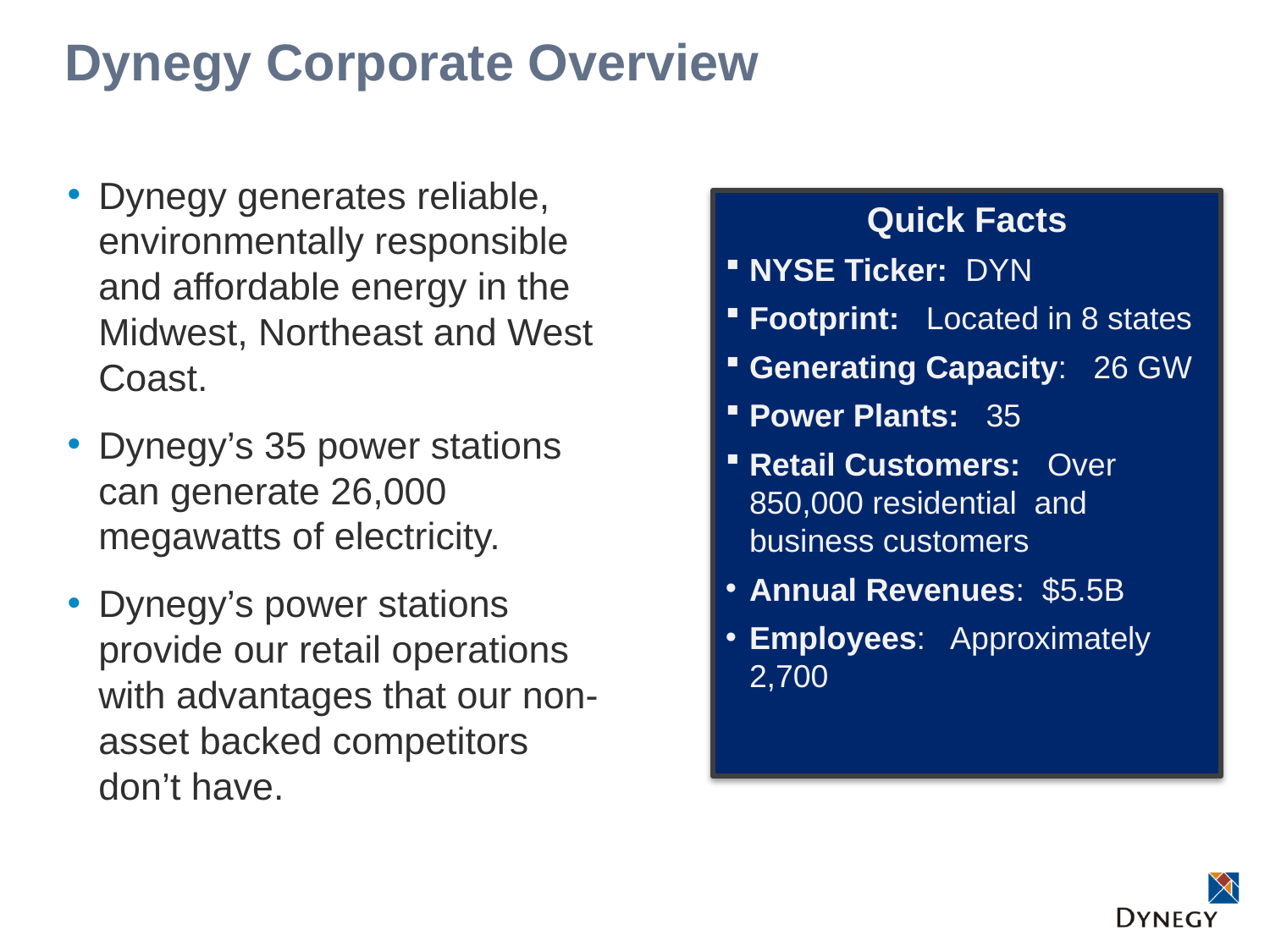

# Dynegy Corporate Overview
Dynegy generates reliable, environmentally responsible and affordable energy in the Midwest, Northeast and West Coast.
Dynegy’s 35 power stations can generate 26,000 megawatts of electricity.
Dynegy’s power stations provide our retail operations with advantages that our non-asset backed competitors don’t have.

Quick Facts
NYSE Ticker:  DYN
Footprint:   Located in 8 states
Generating Capacity:   26 GW
Power Plants:   35
Retail Customers:   Over 850,000 residential  and business customers
Annual Revenues:  $5.5B
Employees:   Approximately 2,700